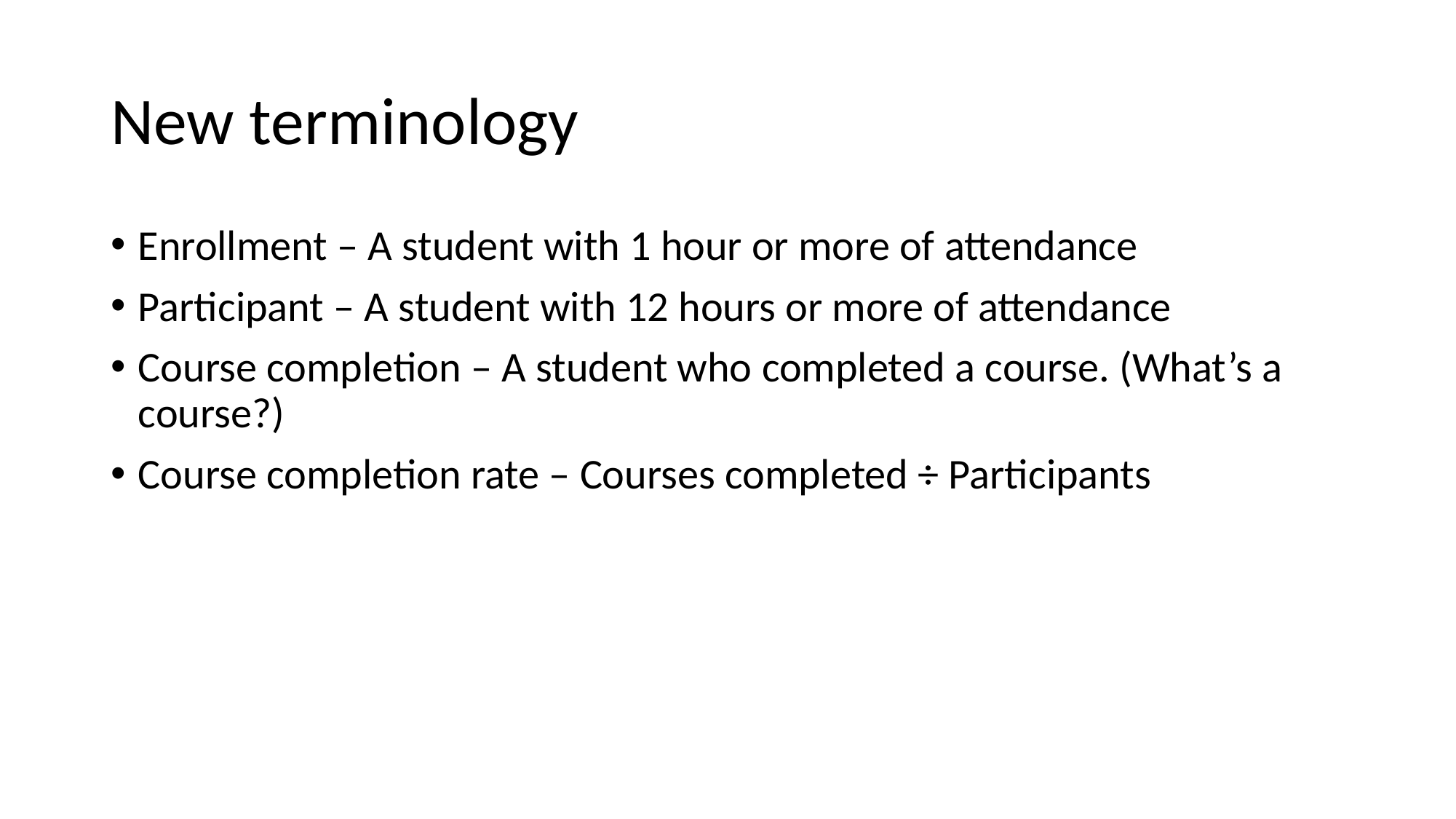

# New terminology
Enrollment – A student with 1 hour or more of attendance
Participant – A student with 12 hours or more of attendance
Course completion – A student who completed a course. (What’s a course?)
Course completion rate – Courses completed ÷ Participants